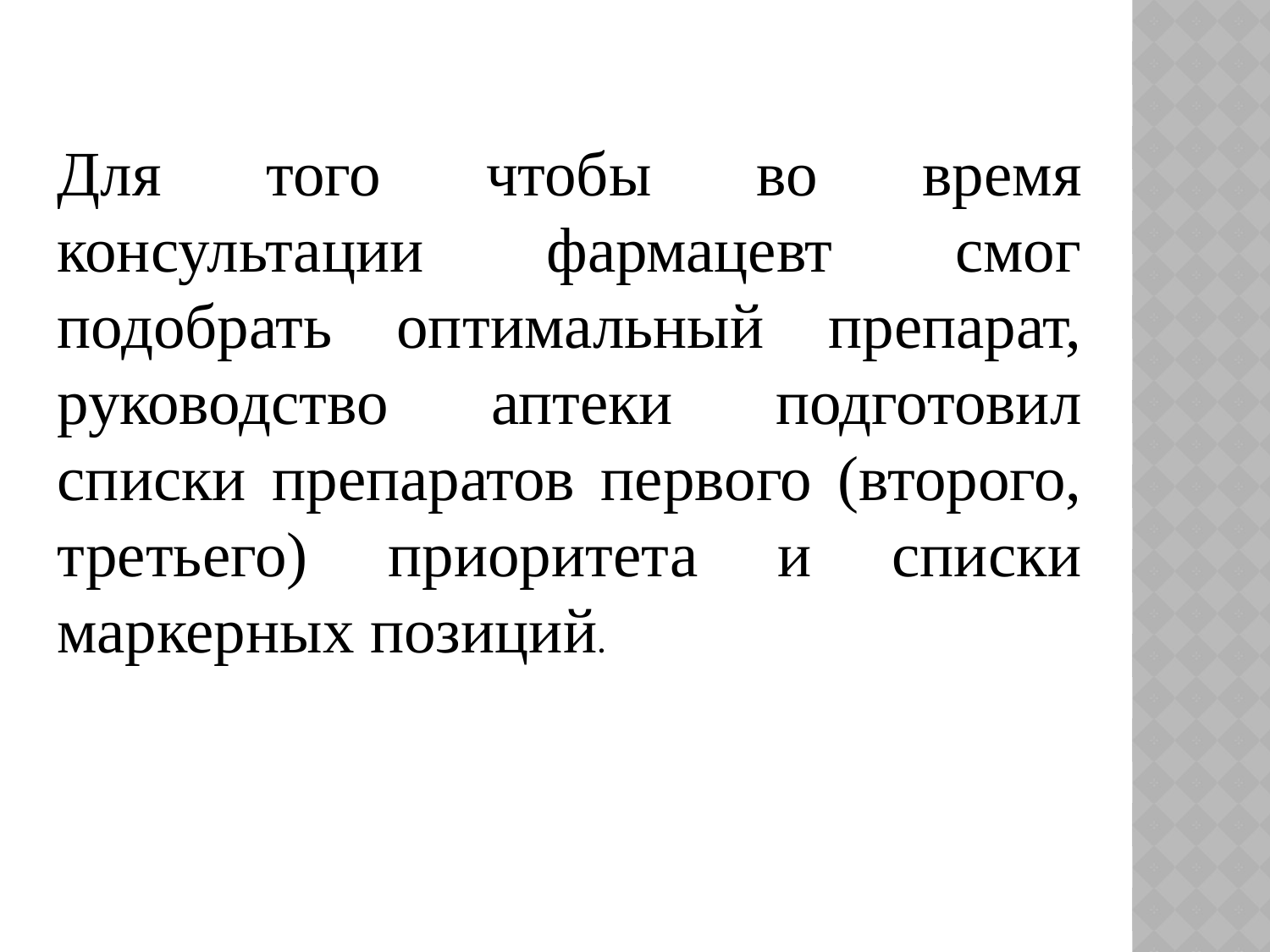

Для того чтобы во время консультации фармацевт смог подобрать оптимальный препарат, руководство аптеки подготовил списки препаратов первого (второго, третьего) приоритета и списки маркерных позиций.